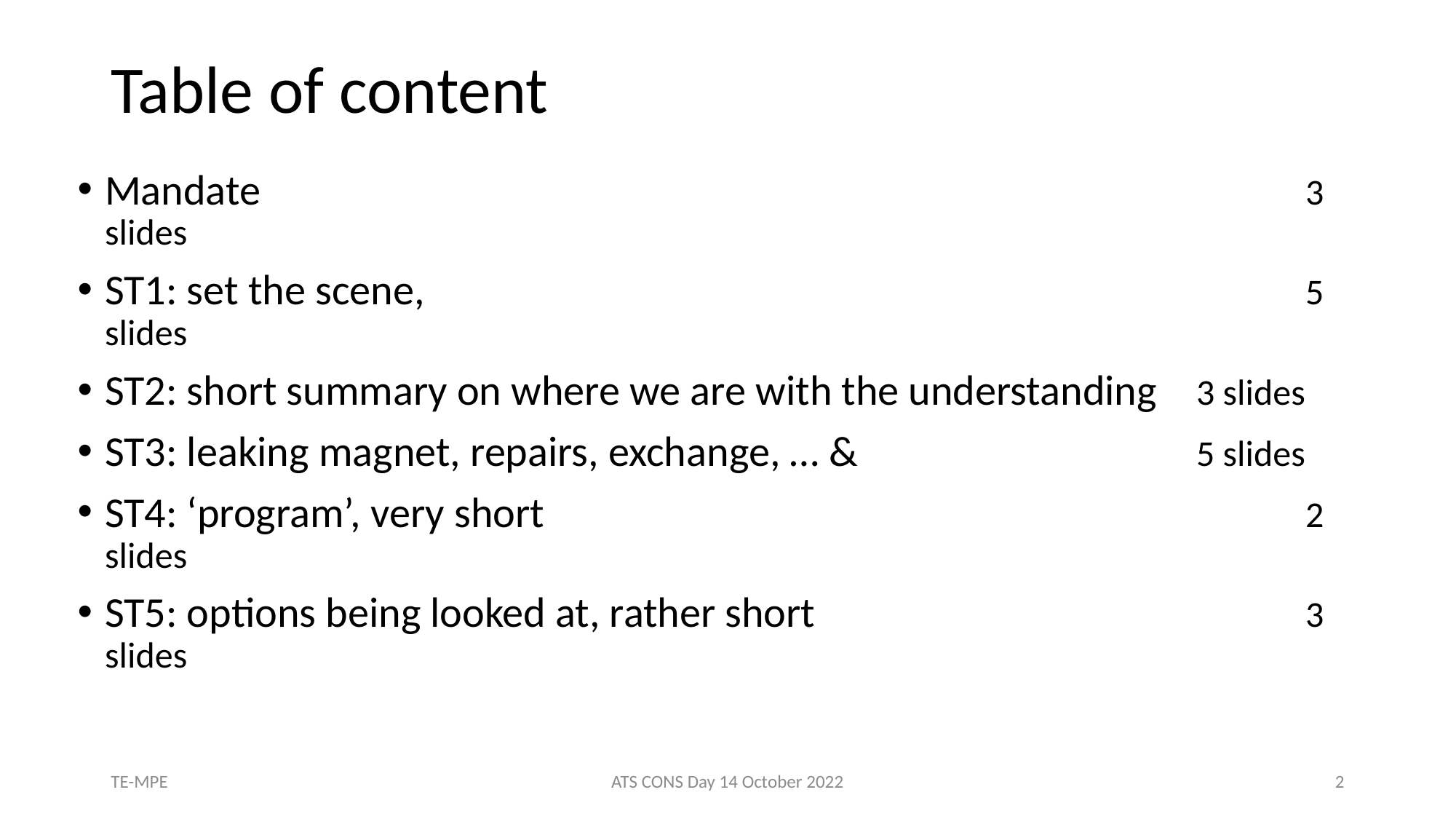

# Table of content
Mandate										3 slides
ST1: set the scene, 								5 slides
ST2: short summary on where we are with the understanding 	3 slides
ST3: leaking magnet, repairs, exchange, … &				5 slides
ST4: ‘program’, very short							2 slides
ST5: options being looked at, rather short					3 slides

TE-MPE
ATS CONS Day 14 October 2022
2